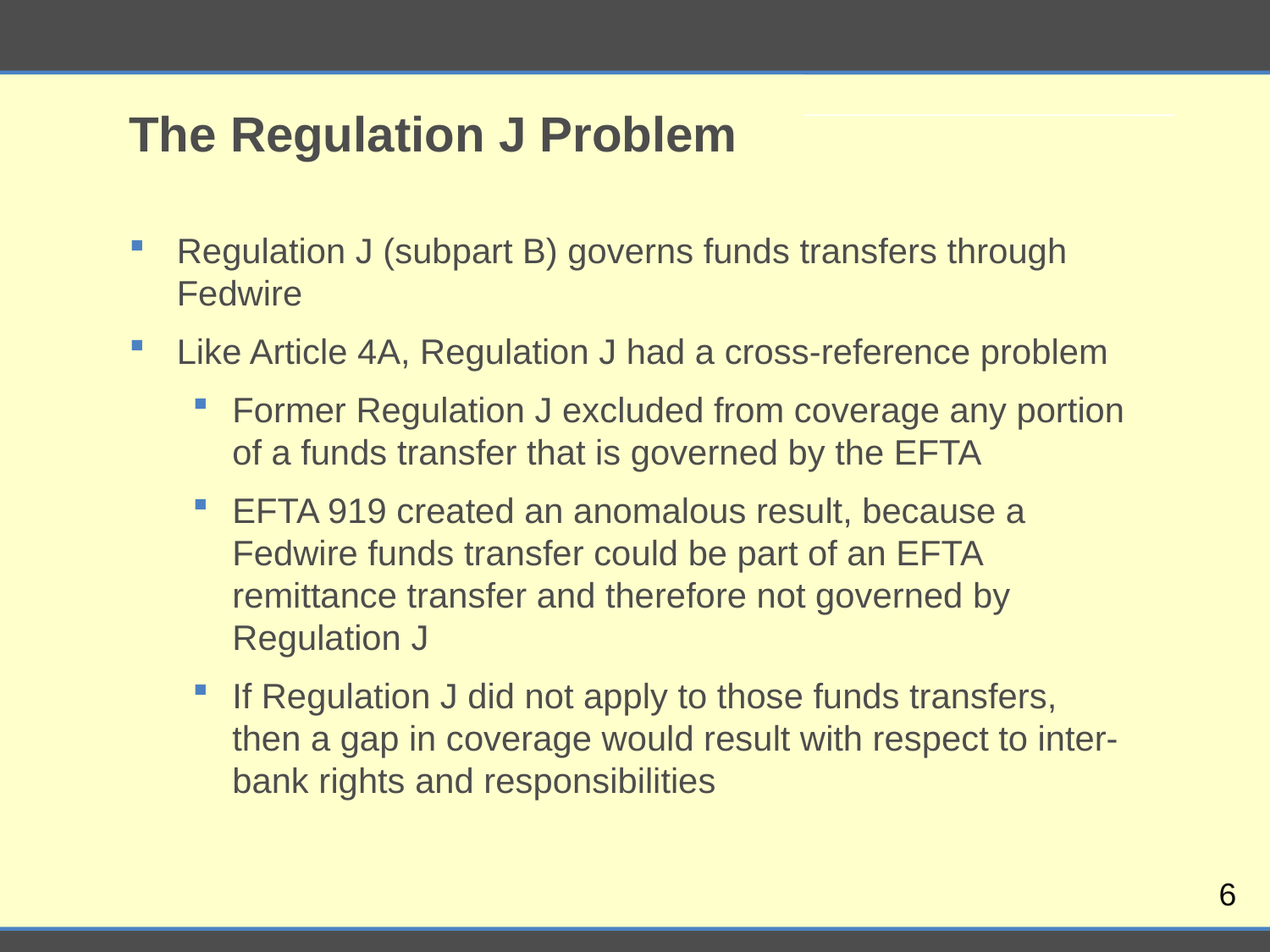

# The Regulation J Problem
Regulation J (subpart B) governs funds transfers through Fedwire
Like Article 4A, Regulation J had a cross-reference problem
Former Regulation J excluded from coverage any portion of a funds transfer that is governed by the EFTA
EFTA 919 created an anomalous result, because a Fedwire funds transfer could be part of an EFTA remittance transfer and therefore not governed by Regulation J
If Regulation J did not apply to those funds transfers, then a gap in coverage would result with respect to inter-bank rights and responsibilities
6